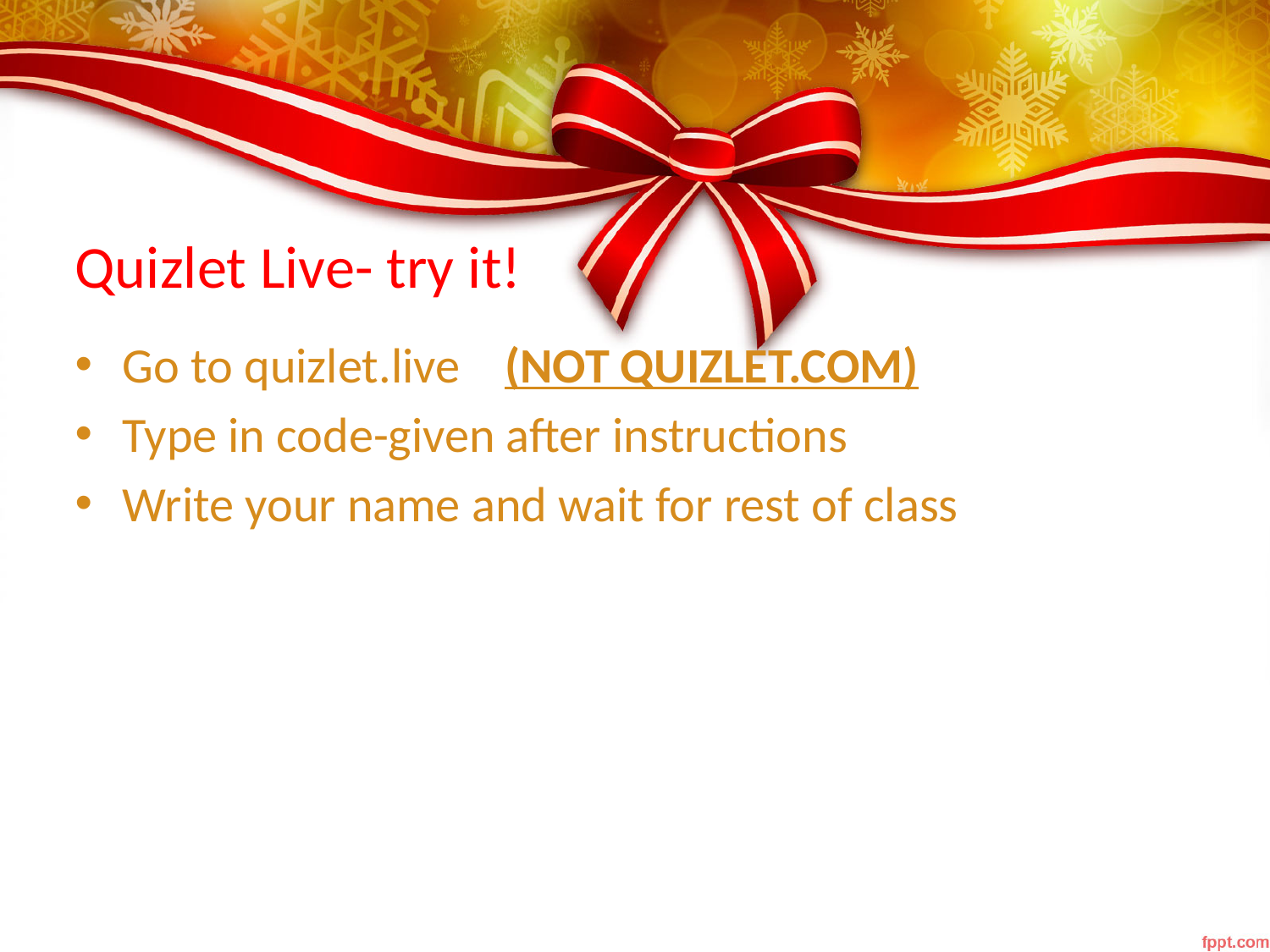

# Quizlet Live- try it!
Go to quizlet.live    (NOT QUIZLET.COM)
Type in code-given after instructions
Write your name and wait for rest of class